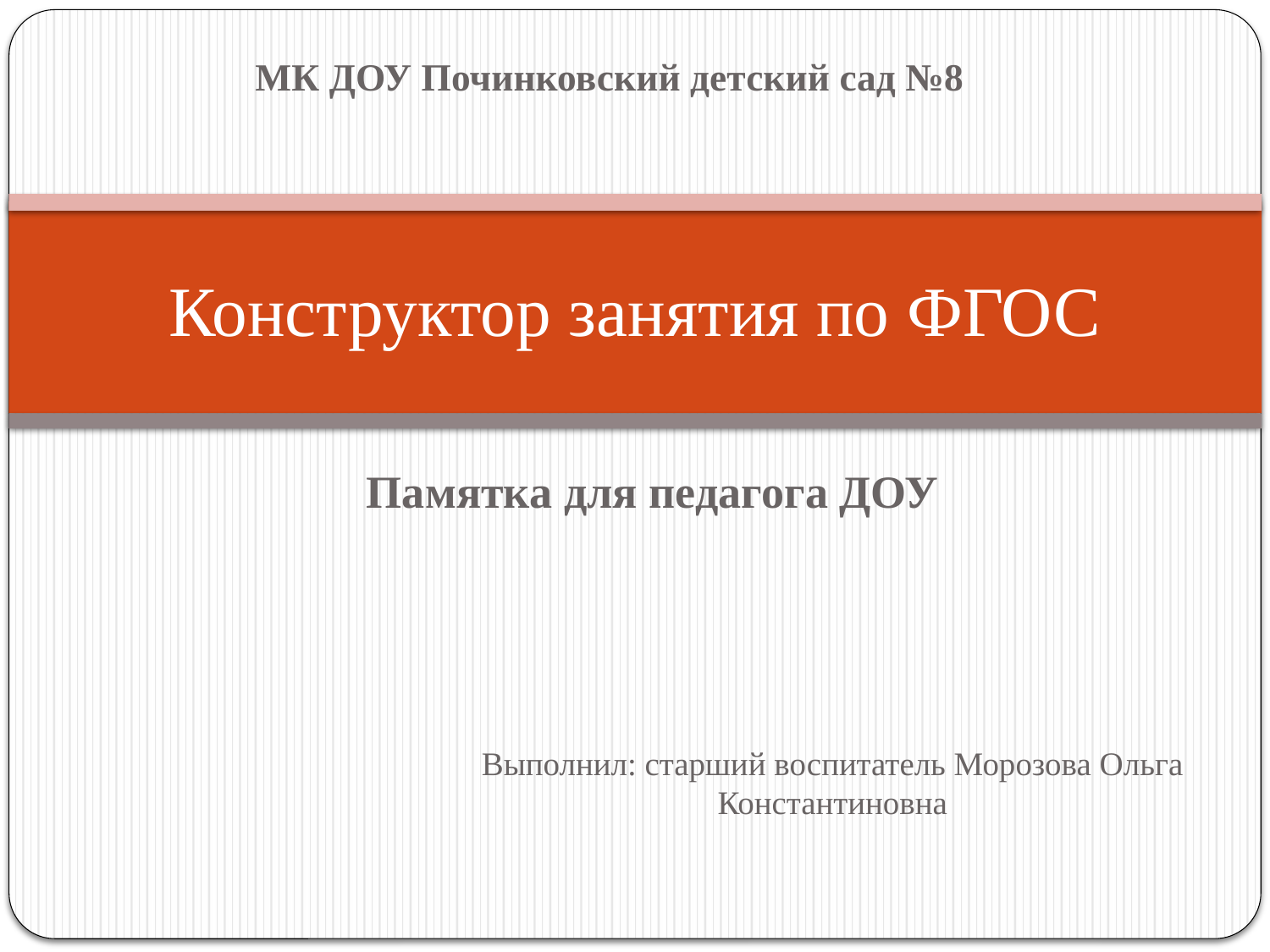

МК ДОУ Починковский детский сад №8
# Конструктор занятия по ФГОС
Памятка для педагога ДОУ
Выполнил: старший воспитатель Морозова Ольга Константиновна